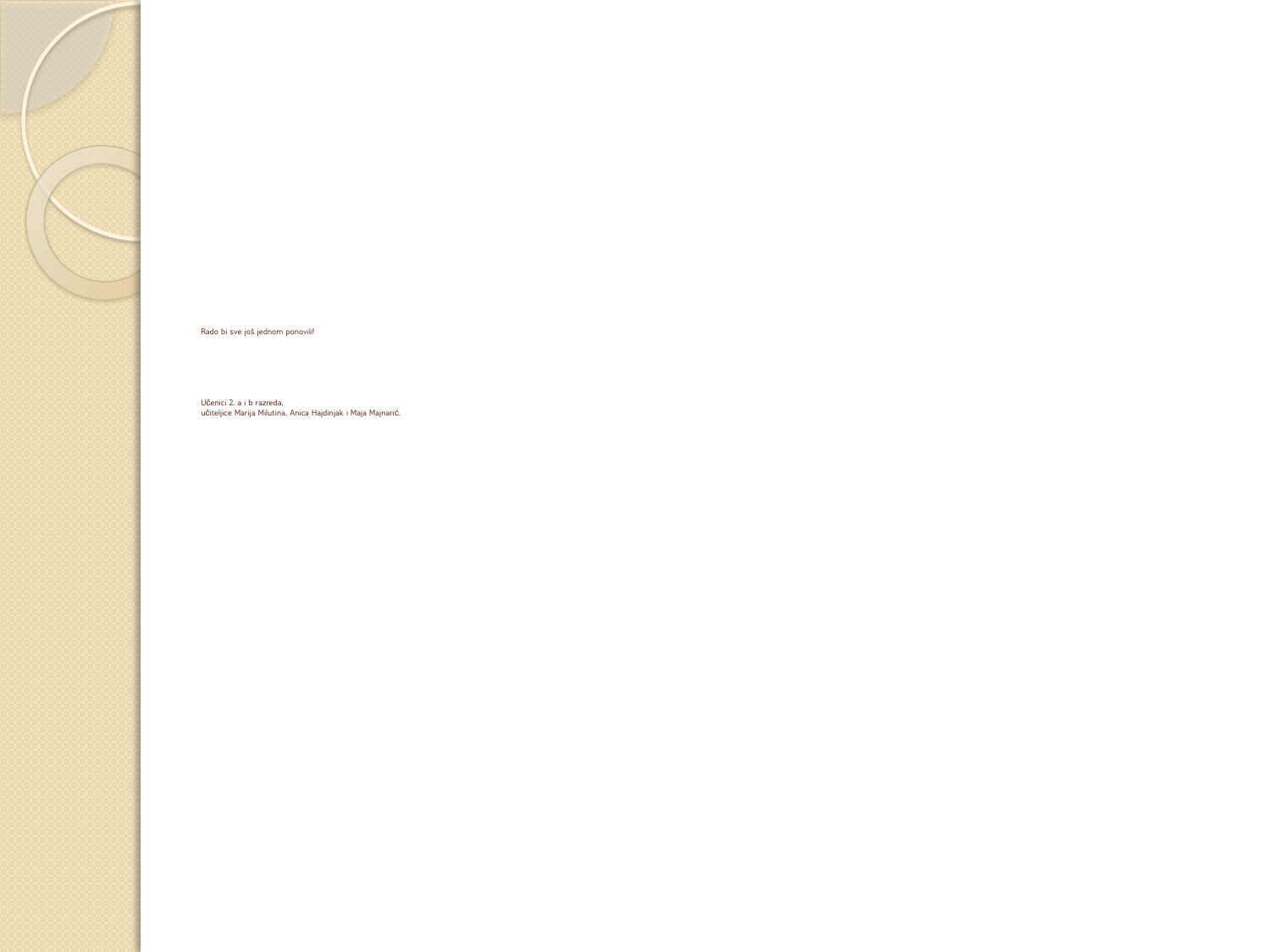

# Rado bi sve još jednom ponovili! Učenici 2. a i b razreda, učiteljice Marija Milutina, Anica Hajdinjak i Maja Majnarić.